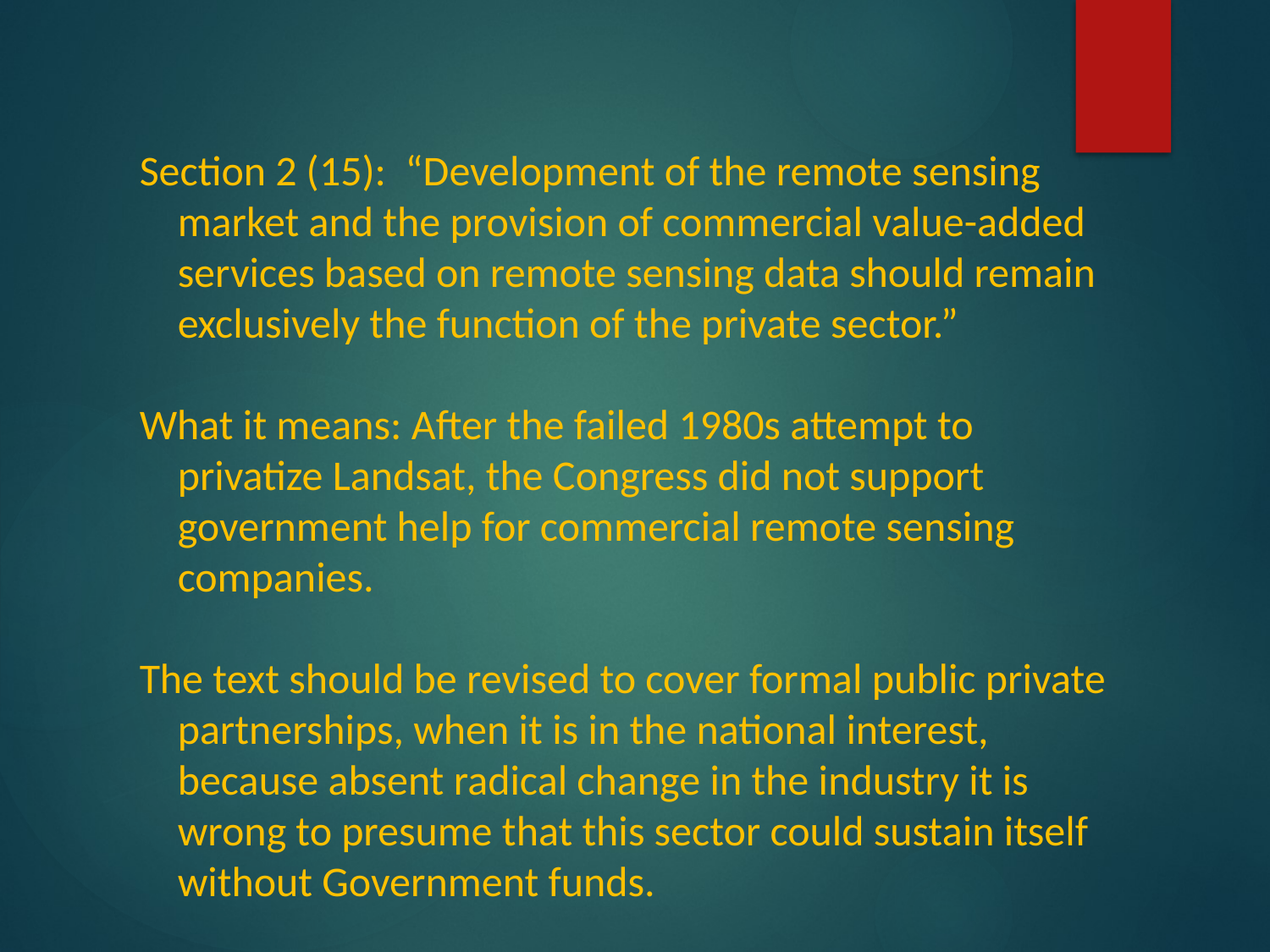

Section 2 (15):  “Development of the remote sensing market and the provision of commercial value-added services based on remote sensing data should remain exclusively the function of the private sector.”

What it means: After the failed 1980s attempt to privatize Landsat, the Congress did not support government help for commercial remote sensing companies.

The text should be revised to cover formal public private partnerships, when it is in the national interest, because absent radical change in the industry it is wrong to presume that this sector could sustain itself without Government funds.